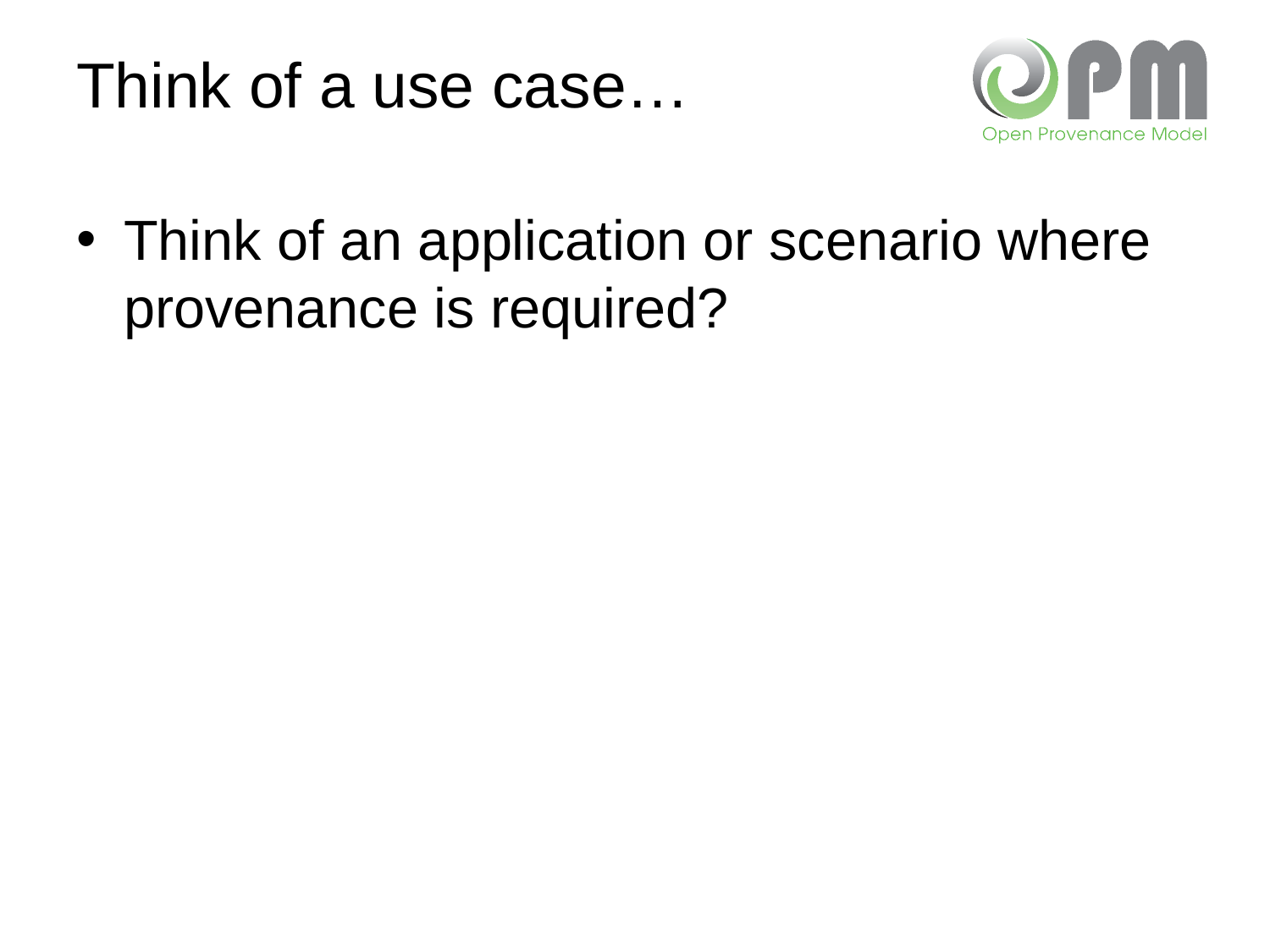

# Think of a use case…
Think of an application or scenario where provenance is required?